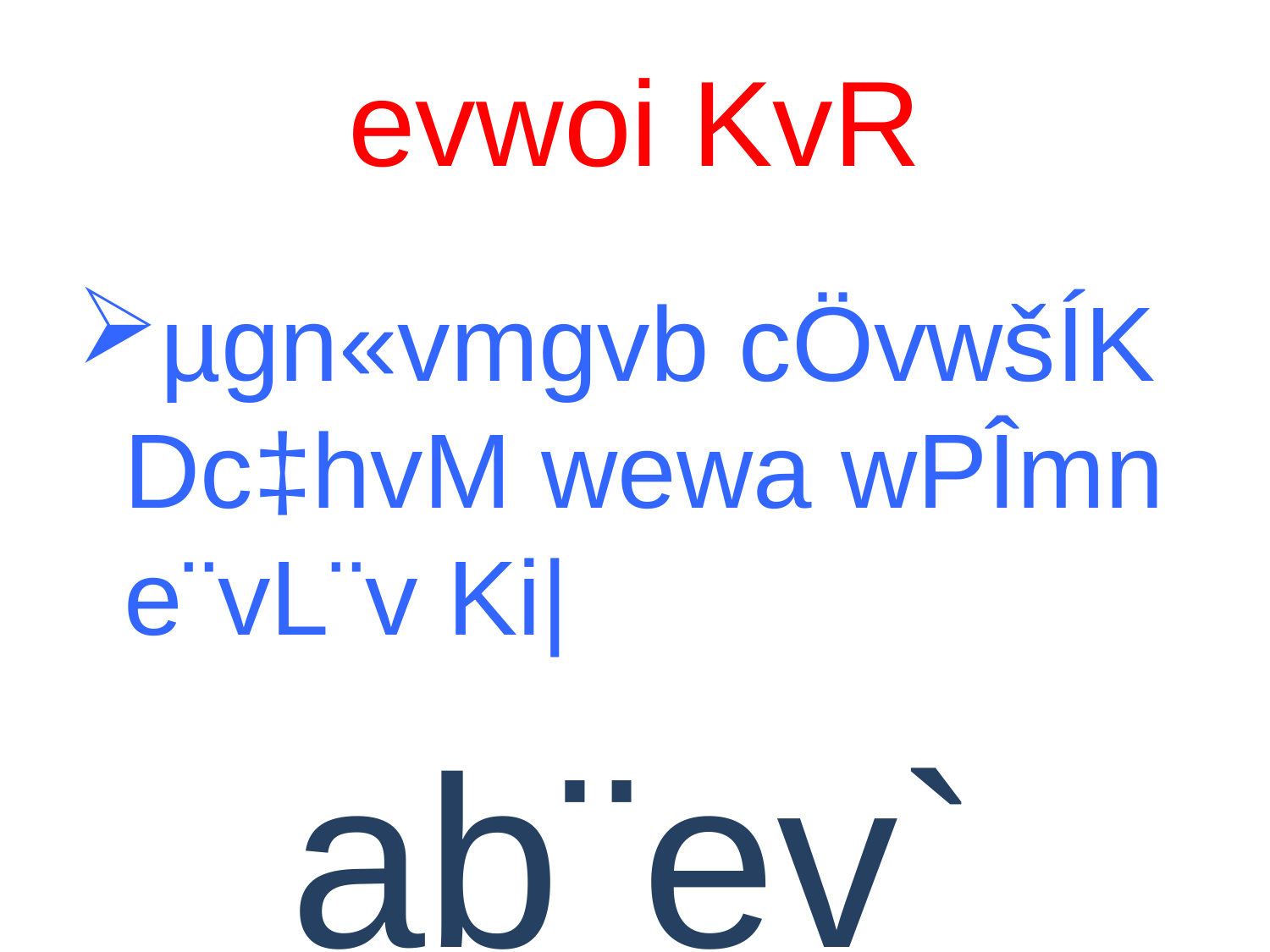

# evwoi KvR

µgn«vmgvb cÖvwšÍK Dc‡hvM wewa wPÎmn e¨vL¨v Ki|
ab¨ev`